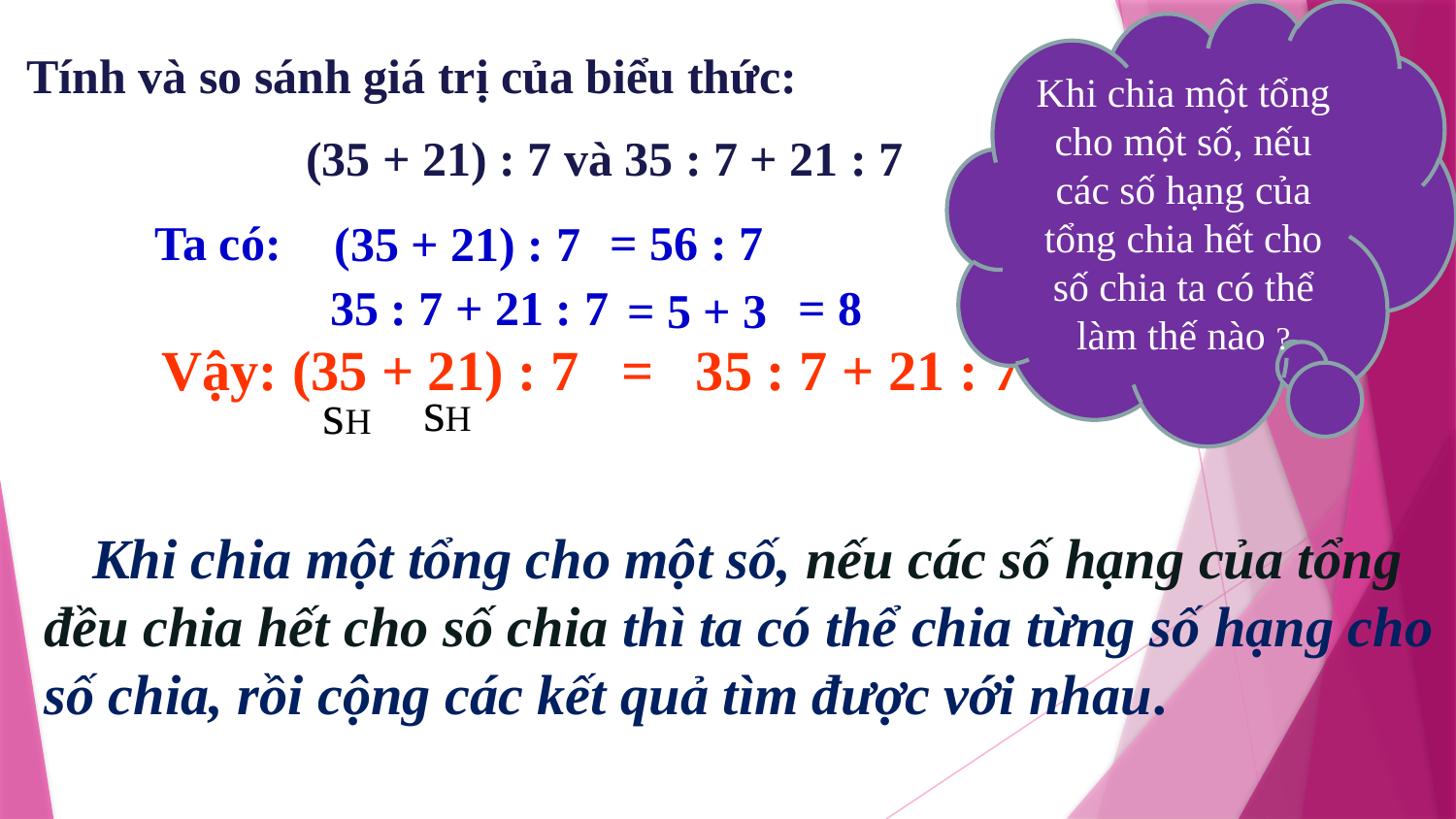

Khi chia một tổng cho một số, nếu các số hạng của tổng chia hết cho số chia ta có thể làm thế nào ?
 Tính và so sánh giá trị của biểu thức:
                        (35 + 21) : 7 và 35 : 7 + 21 : 7

Ta có:
= 56 : 7
(35 + 21) : 7
35 : 7 + 21 : 7
= 8
= 5 + 3
 Vậy: (35 + 21) : 7   =   35 : 7 + 21 : 7
sH
sH
      Khi chia một tổng cho một số, nếu các số hạng của tổng đều chia hết cho số chia thì ta có thể chia từng số hạng cho số chia, rồi cộng các kết quả tìm được với nhau.